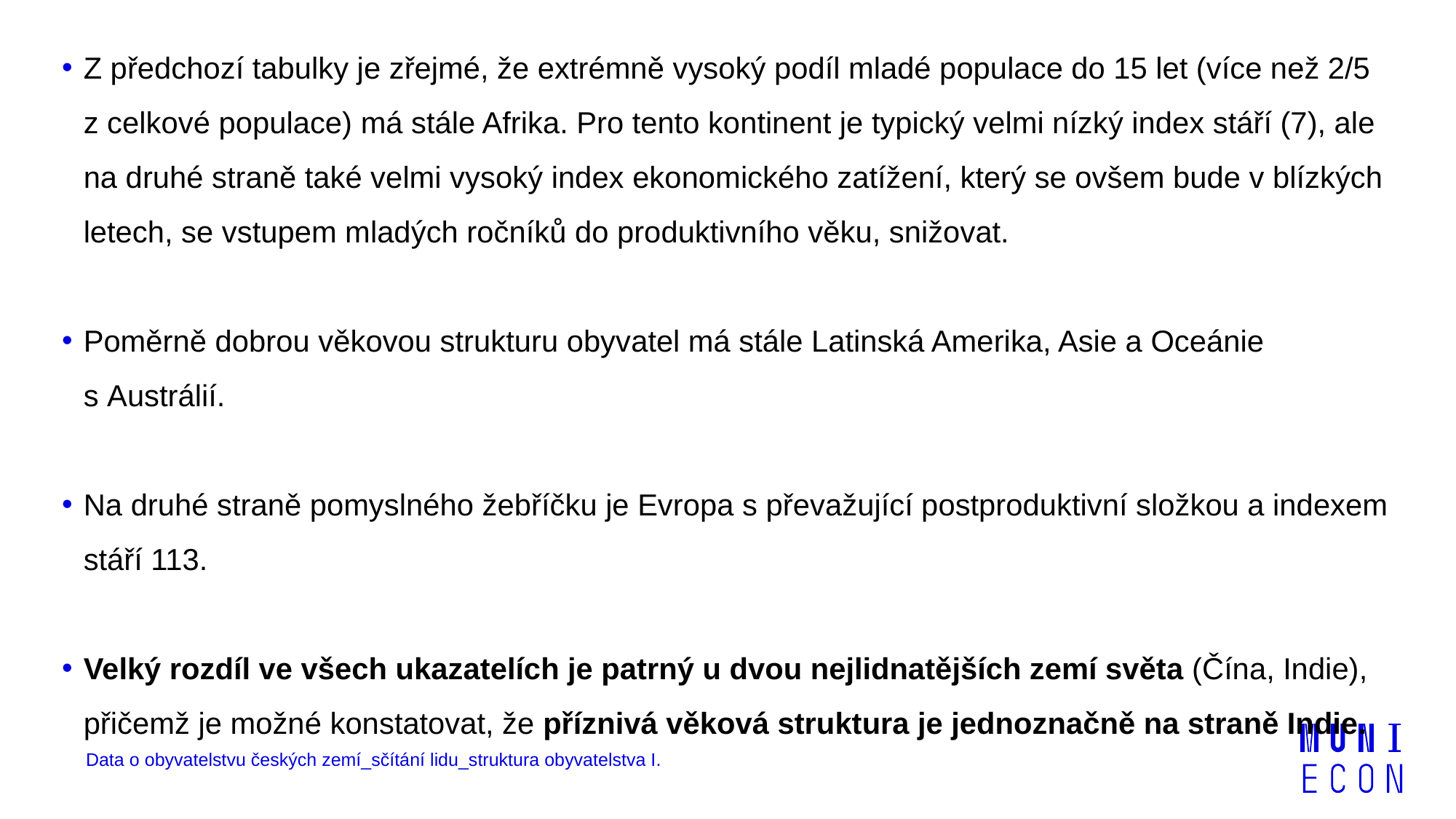

Z předchozí tabulky je zřejmé, že extrémně vysoký podíl mladé populace do 15 let (více než 2/5 z celkové populace) má stále Afrika. Pro tento kontinent je typický velmi nízký index stáří (7), ale na druhé straně také velmi vysoký index ekonomického zatížení, který se ovšem bude v blízkých letech, se vstupem mladých ročníků do produktivního věku, snižovat.

Poměrně dobrou věkovou strukturu obyvatel má stále Latinská Amerika, Asie a Oceánie s Austrálií.

Na druhé straně pomyslného žebříčku je Evropa s převažující postproduktivní složkou a indexem stáří 113.

Velký rozdíl ve všech ukazatelích je patrný u dvou nejlidnatějších zemí světa (Čína, Indie), přičemž je možné konstatovat, že příznivá věková struktura je jednoznačně na straně Indie.

Data o obyvatelstvu českých zemí_sčítání lidu_struktura obyvatelstva I.